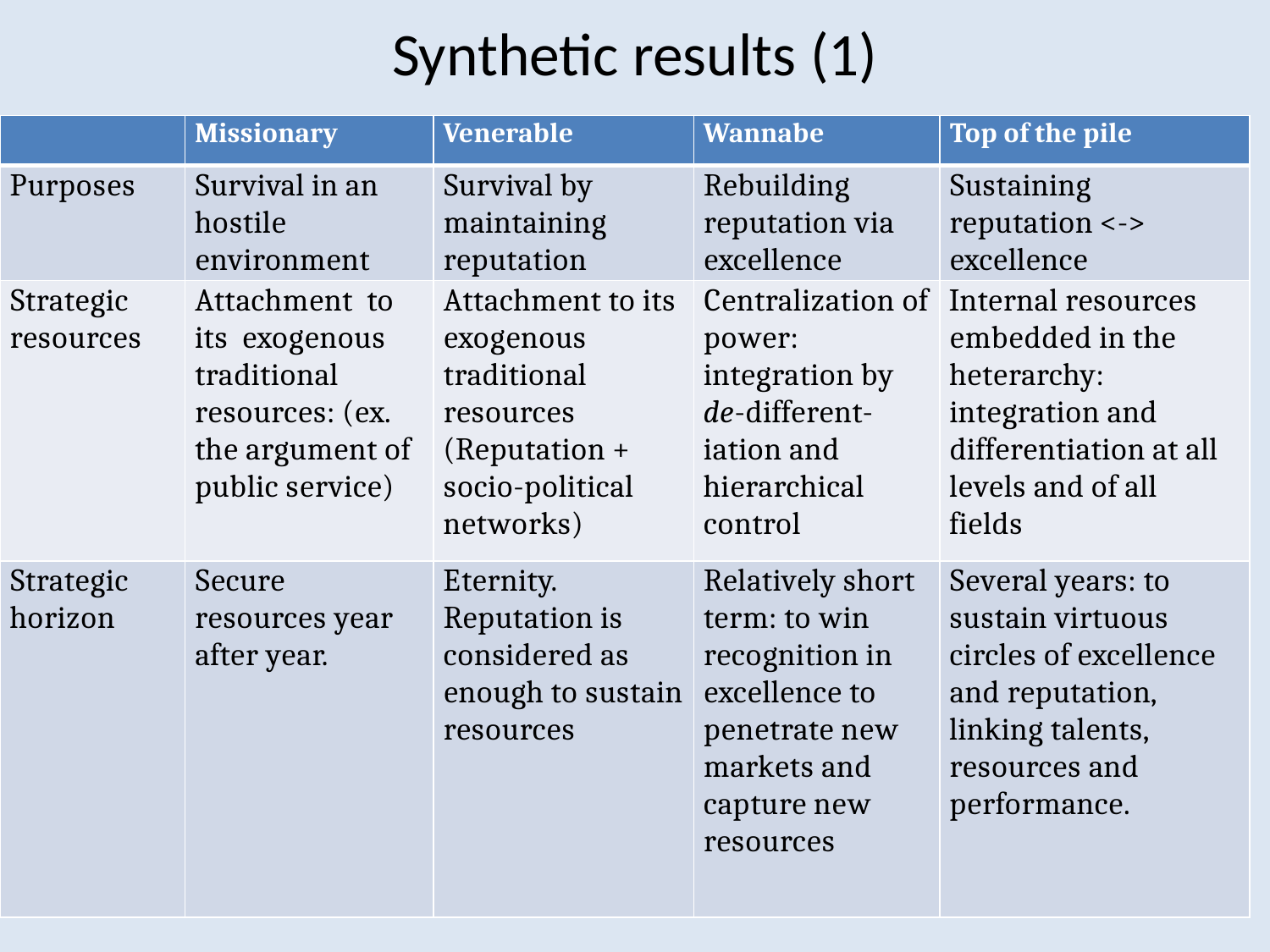

# Synthetic results (1)
|  | Missionary | Venerable | Wannabe | Top of the pile |
| --- | --- | --- | --- | --- |
| Purposes | Survival in an hostile environment | Survival by maintaining reputation | Rebuilding reputation via excellence | Sustaining reputation <-> excellence |
| Strategic resources | Attachment to its exogenous traditional resources: (ex. the argument of public service) | Attachment to its exogenous traditional resources (Reputation + socio-political networks) | Centralization of power: integration by de-different-iation and hierarchical control | Internal resources embedded in the heterarchy: integration and differentiation at all levels and of all fields |
| Strategic horizon | Secure resources year after year. | Eternity. Reputation is considered as enough to sustain resources | Relatively short term: to win recognition in excellence to penetrate new markets and capture new resources | Several years: to sustain virtuous circles of excellence and reputation, linking talents, resources and performance. |